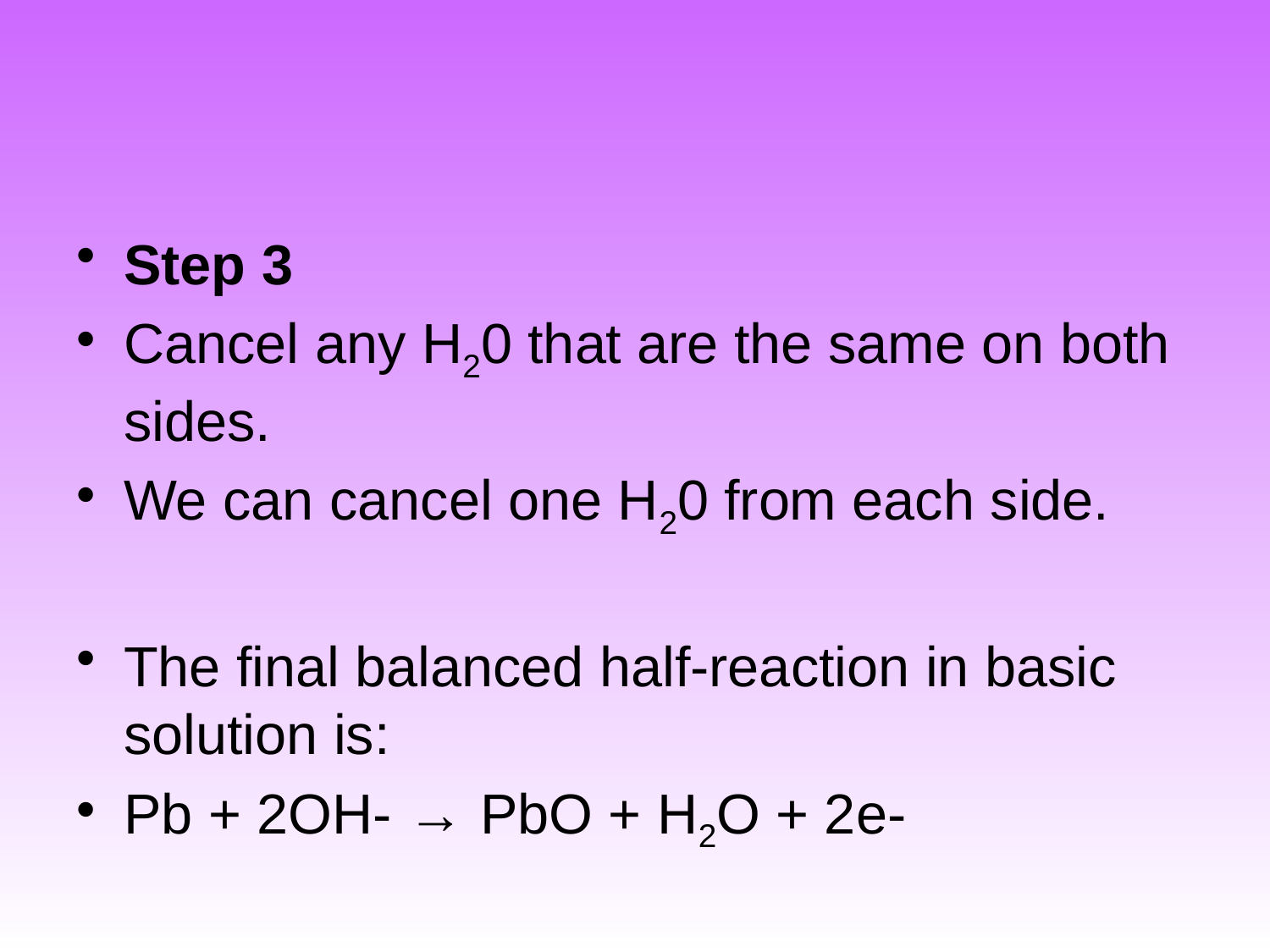

#
Step 3
Cancel any H20 that are the same on both sides.
We can cancel one H20 from each side.

The final balanced half-reaction in basic solution is:
Pb + 2OH- → PbO + H2O + 2e-